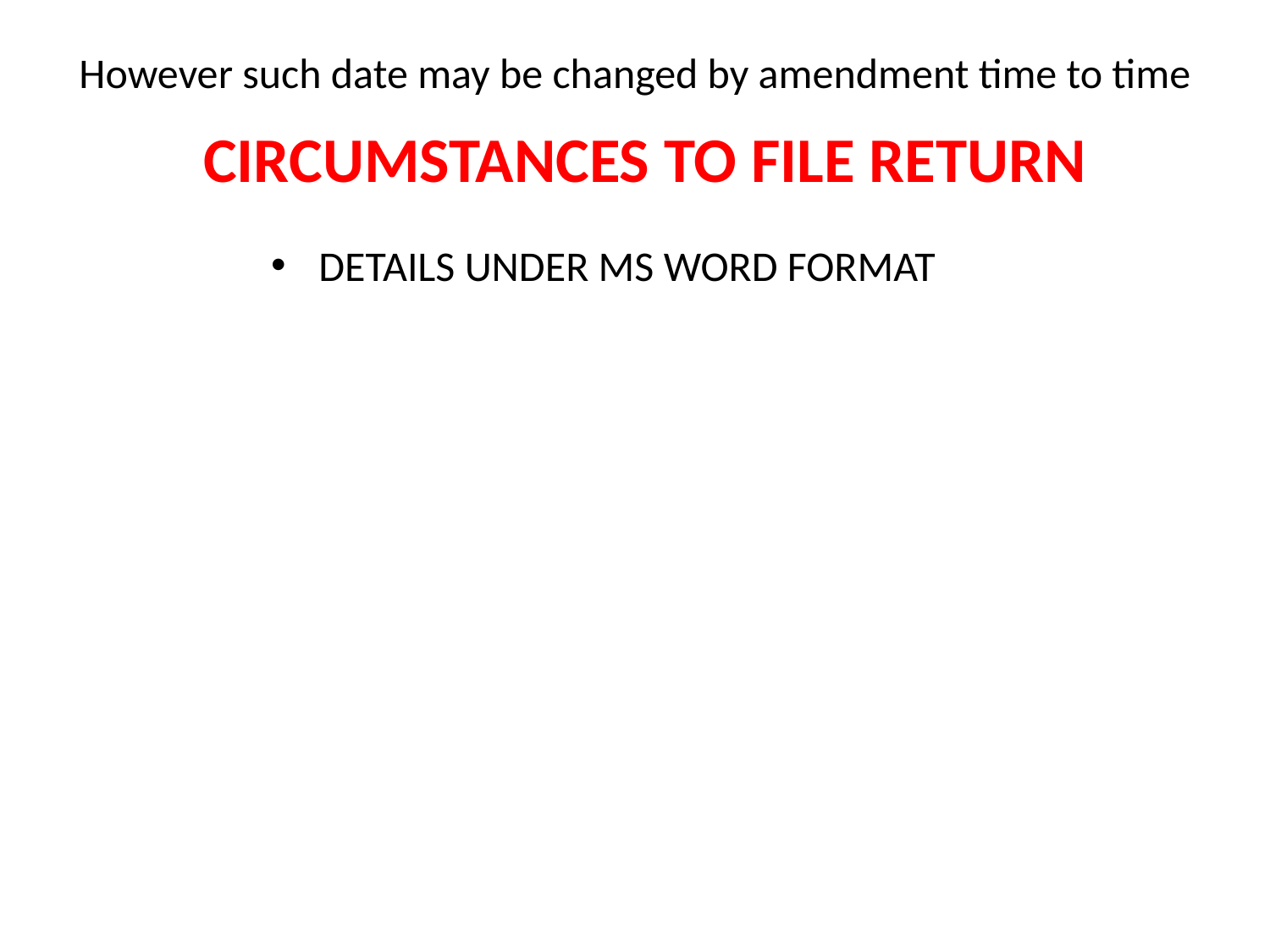

# However such date may be changed by amendment time to time
CIRCUMSTANCES TO FILE RETURN

DETAILS UNDER MS WORD FORMAT